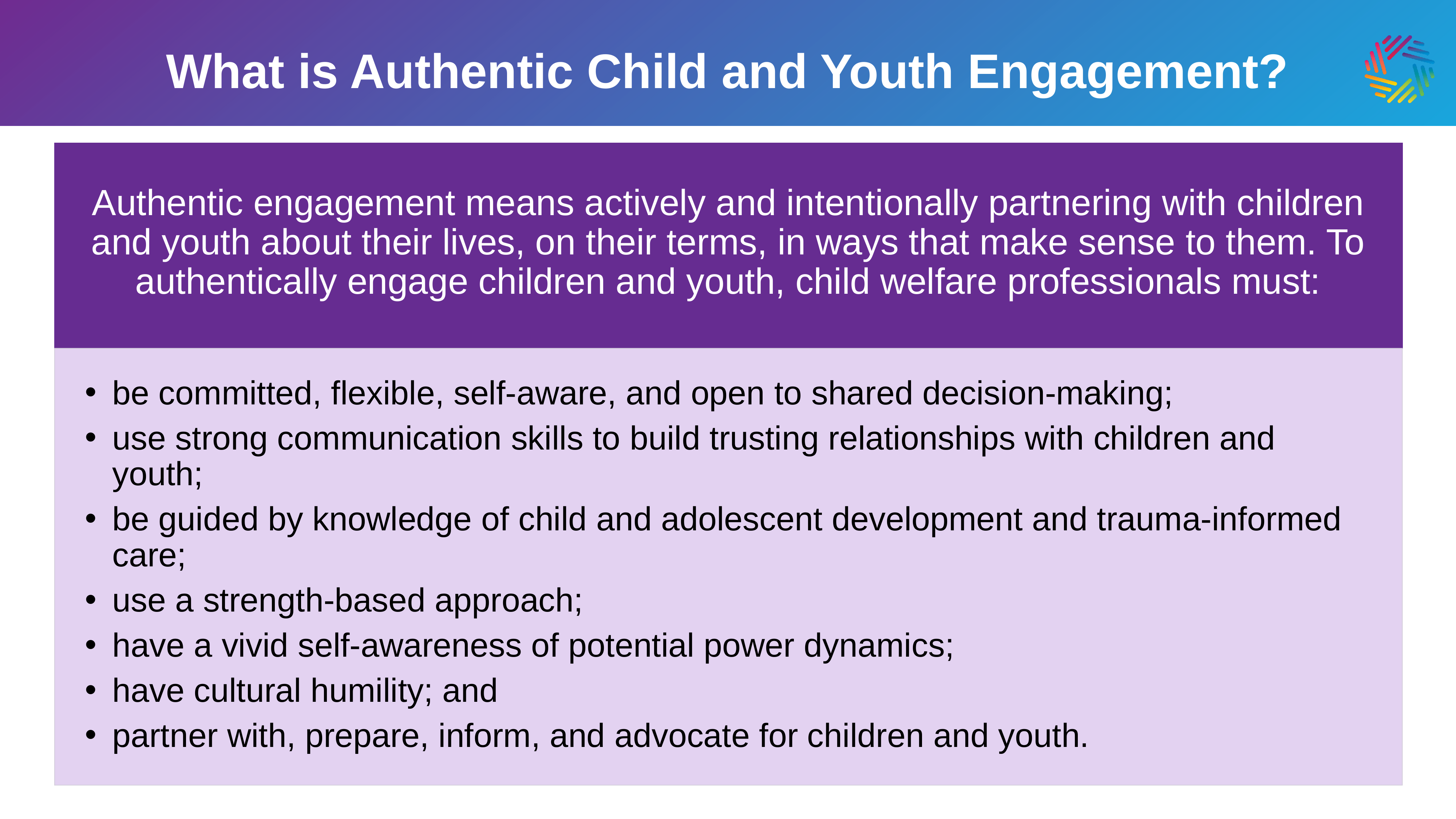

# What is Authentic Child and Youth Engagement?
Authentic engagement means actively and intentionally partnering with children and youth about their lives, on their terms, in ways that make sense to them. To authentically engage children and youth, child welfare professionals must:
be committed, flexible, self-aware, and open to shared decision-making;
use strong communication skills to build trusting relationships with children and youth;
be guided by knowledge of child and adolescent development and trauma-informed care;
use a strength-based approach;
have a vivid self-awareness of potential power dynamics;
have cultural humility; and
partner with, prepare, inform, and advocate for children and youth.